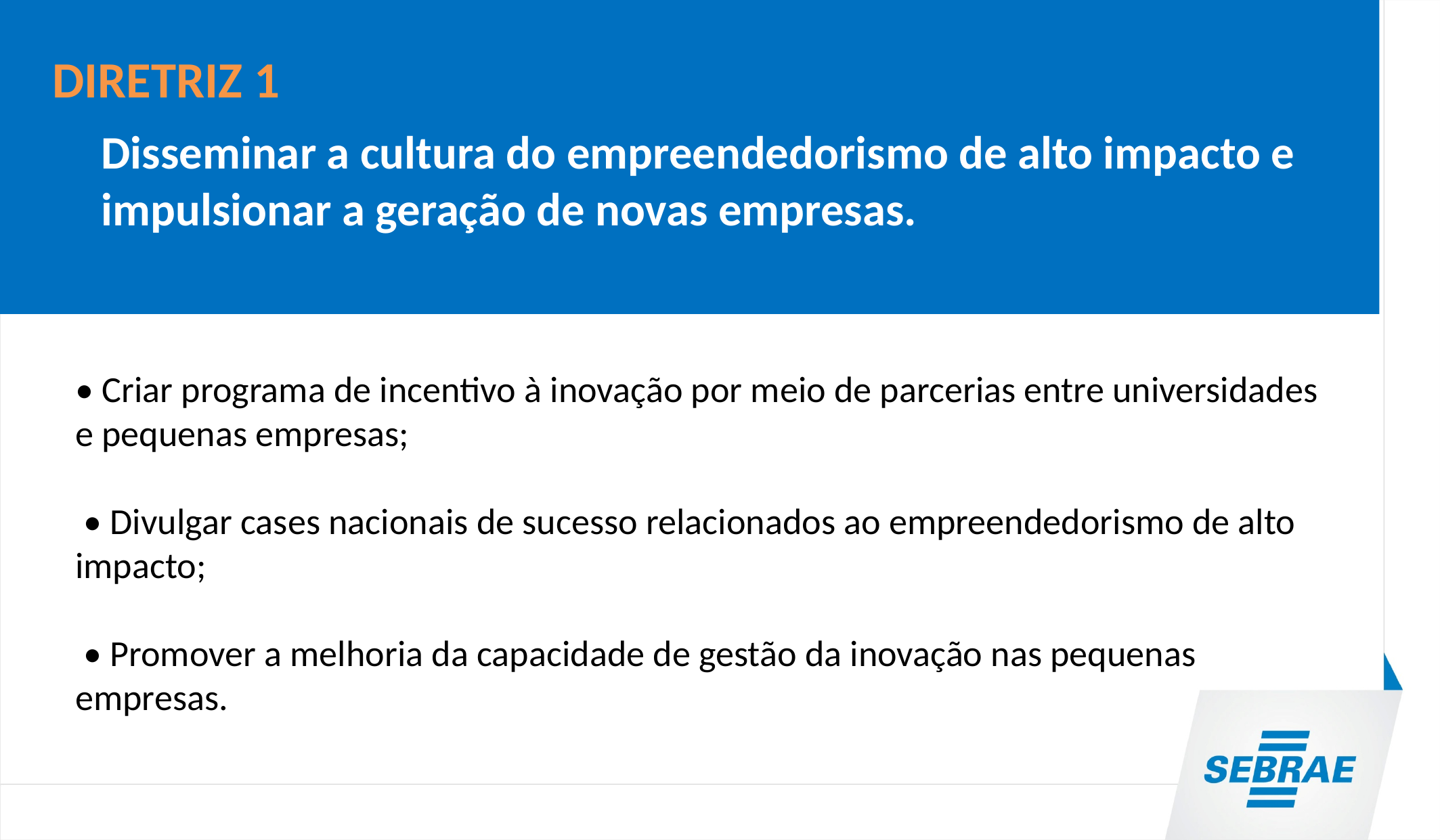

DIRETRIZ 1
	Disseminar a cultura do empreendedorismo de alto impacto e impulsionar a geração de novas empresas.
• Criar programa de incentivo à inovação por meio de parcerias entre universidades e pequenas empresas;
 • Divulgar cases nacionais de sucesso relacionados ao empreendedorismo de alto impacto;
 • Promover a melhoria da capacidade de gestão da inovação nas pequenas empresas.